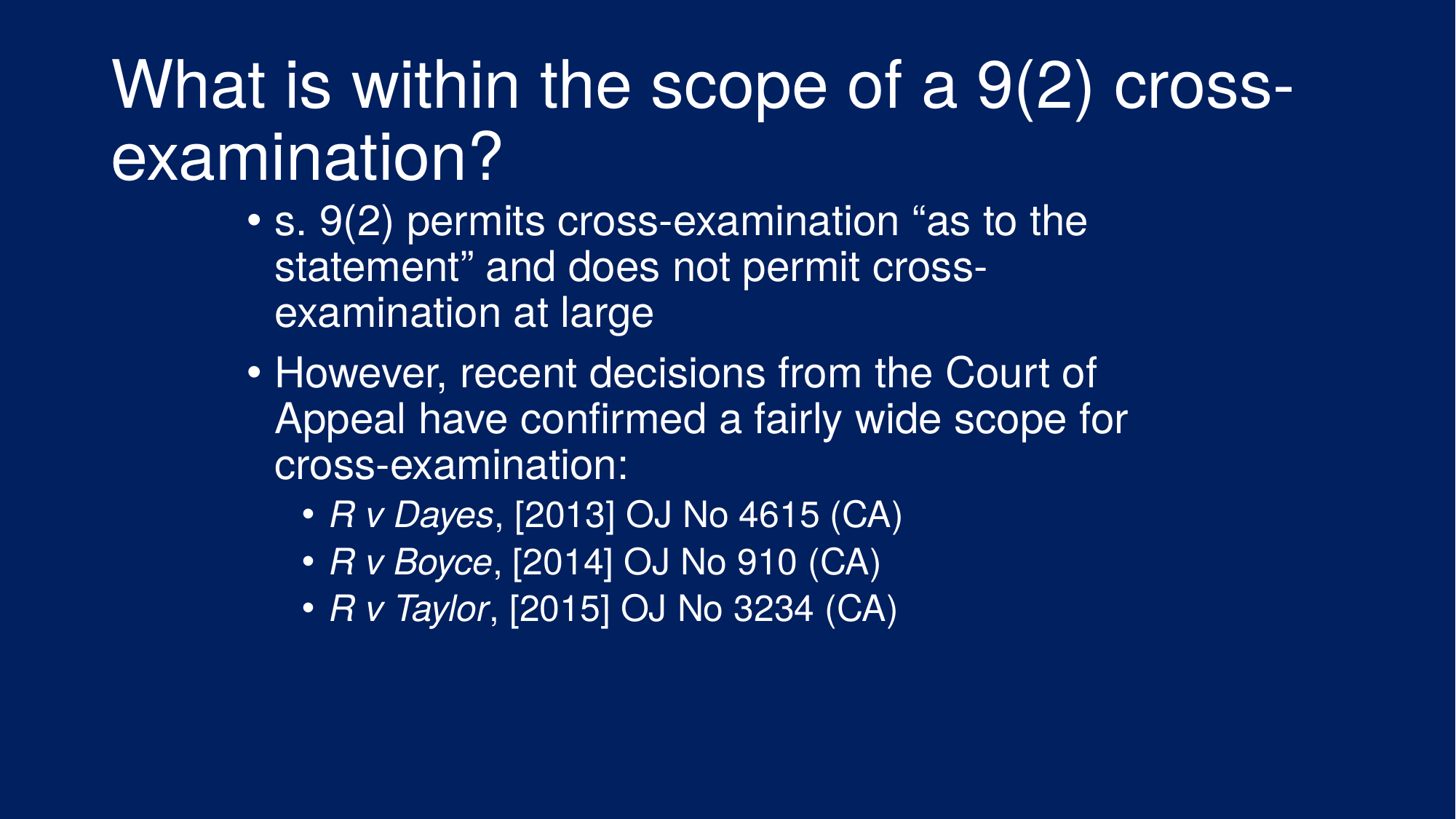

# What is within the scope of a 9(2) cross-examination?
s. 9(2) permits cross-examination “as to the statement” and does not permit cross-examination at large
However, recent decisions from the Court of Appeal have confirmed a fairly wide scope for cross-examination:
R v Dayes, [2013] OJ No 4615 (CA)
R v Boyce, [2014] OJ No 910 (CA)
R v Taylor, [2015] OJ No 3234 (CA)